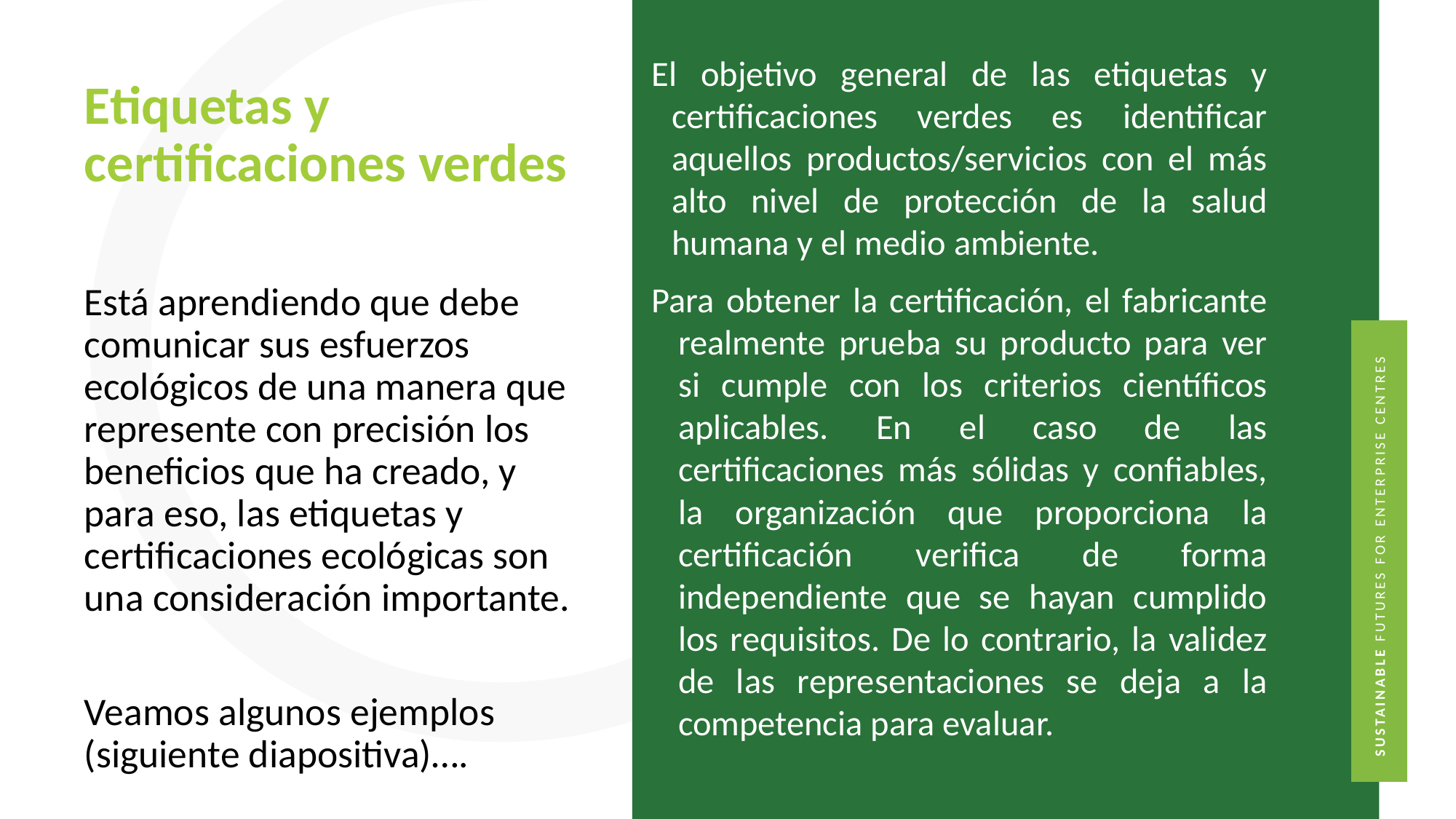

El objetivo general de las etiquetas y certificaciones verdes es identificar aquellos productos/servicios con el más alto nivel de protección de la salud humana y el medio ambiente.
Para obtener la certificación, el fabricante realmente prueba su producto para ver si cumple con los criterios científicos aplicables. En el caso de las certificaciones más sólidas y confiables, la organización que proporciona la certificación verifica de forma independiente que se hayan cumplido los requisitos. De lo contrario, la validez de las representaciones se deja a la competencia para evaluar.
Etiquetas y certificaciones verdes

Está aprendiendo que debe comunicar sus esfuerzos ecológicos de una manera que represente con precisión los beneficios que ha creado, y para eso, las etiquetas y certificaciones ecológicas son una consideración importante.

Veamos algunos ejemplos (siguiente diapositiva)….